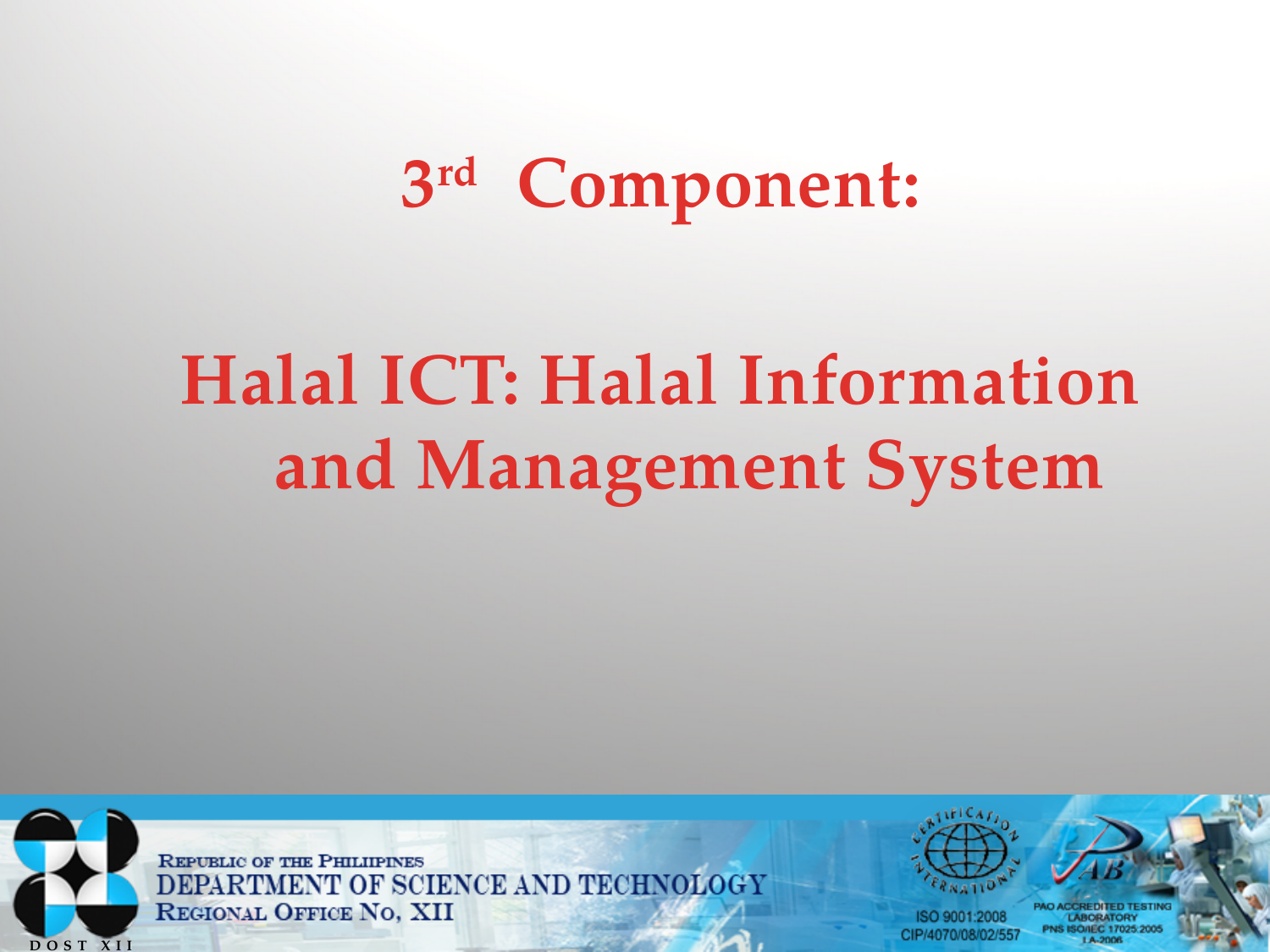

# 3rd  Component:

Halal ICT: Halal Information and Management System